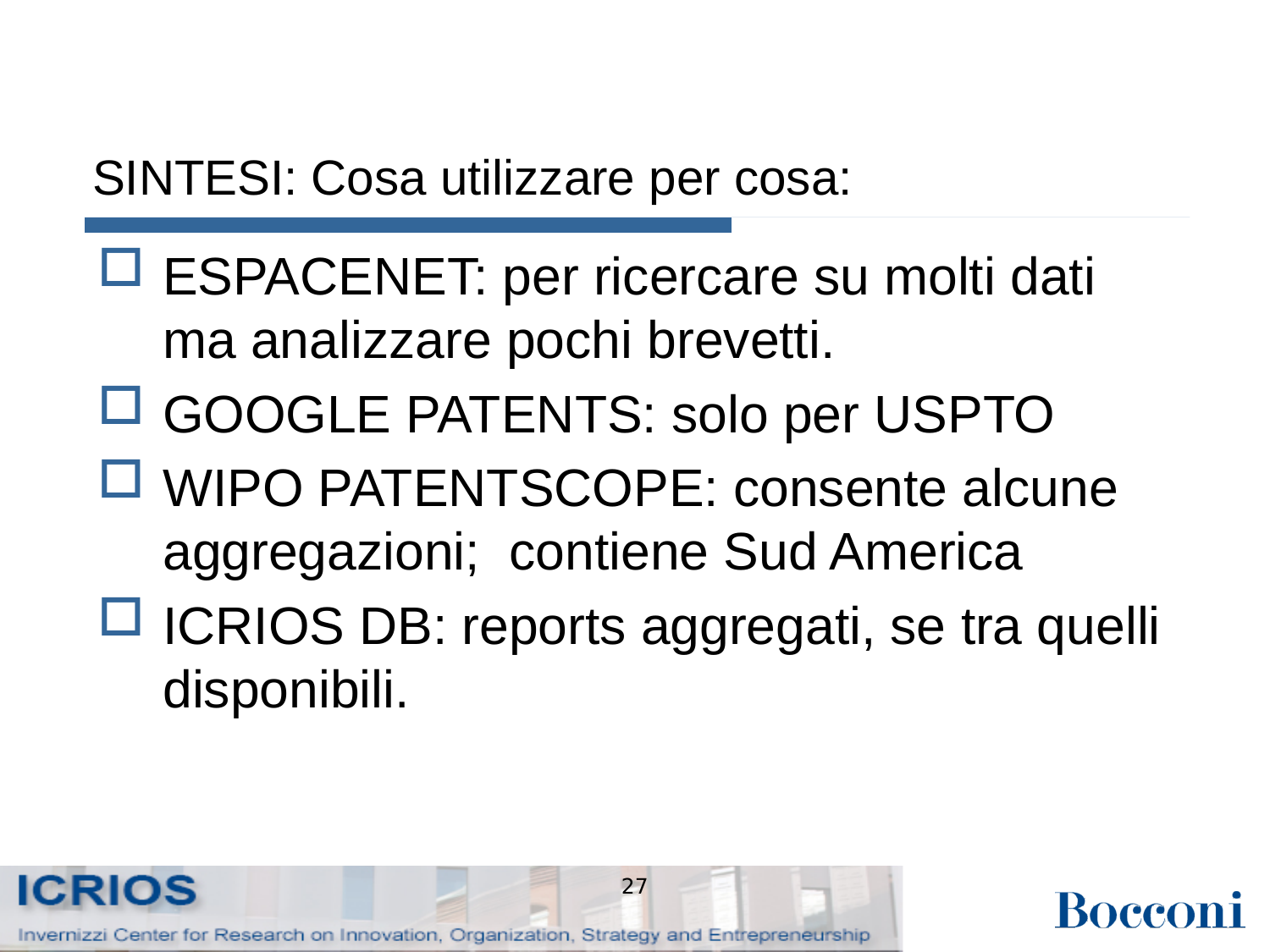

# SINTESI: Cosa utilizzare per cosa:
ESPACENET: per ricercare su molti dati ma analizzare pochi brevetti.
GOOGLE PATENTS: solo per USPTO
WIPO PATENTSCOPE: consente alcune aggregazioni;  contiene Sud America
ICRIOS DB: reports aggregati, se tra quelli disponibili.

27